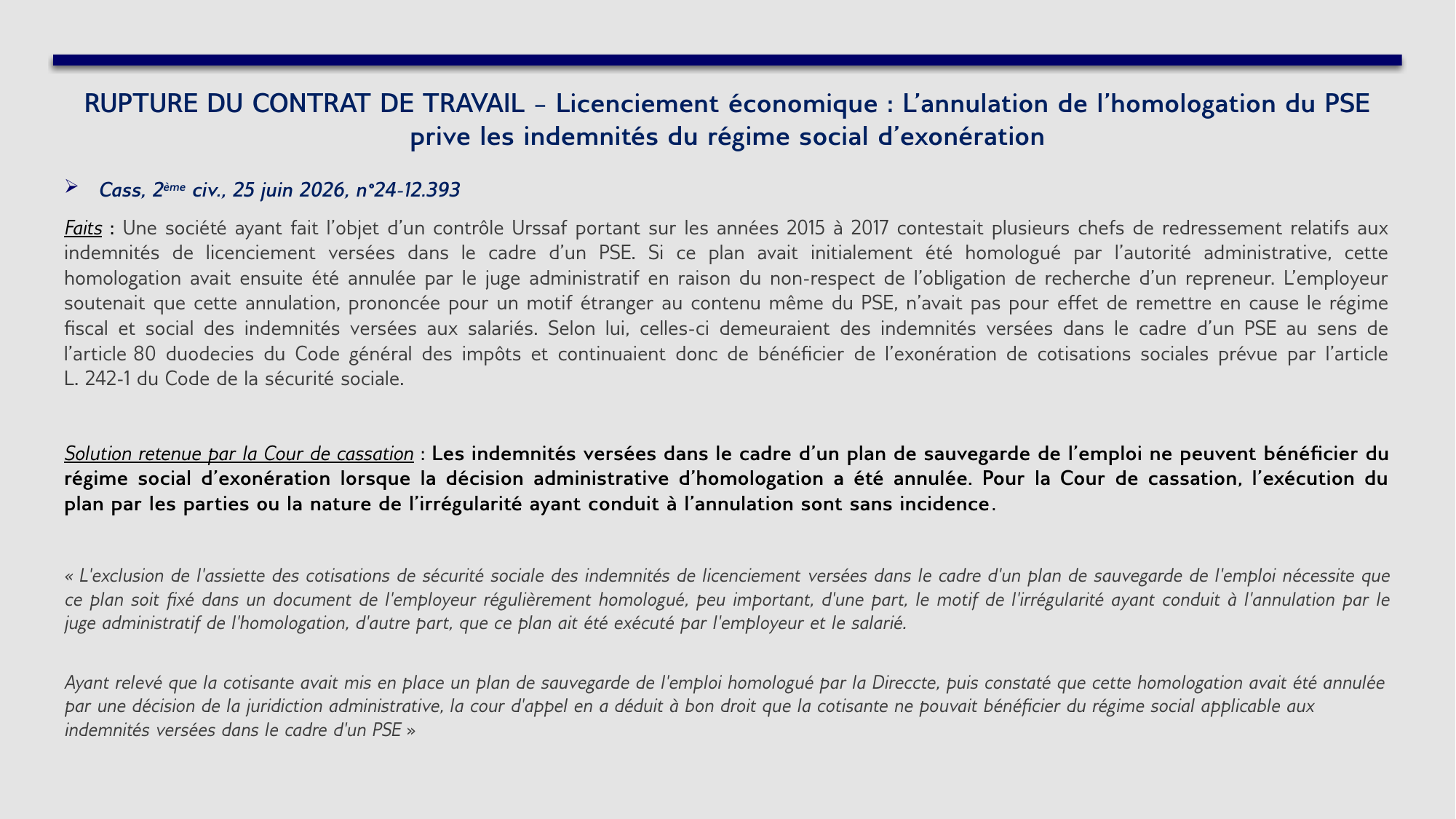

RUPTURE DU CONTRAT DE TRAVAIL – Licenciement économique : L’annulation de l’homologation du PSE prive les indemnités du régime social d’exonération
Cass, 2ème civ., 25 juin 2026, n°24-12.393
Faits : Une société ayant fait l’objet d’un contrôle Urssaf portant sur les années 2015 à 2017 contestait plusieurs chefs de redressement relatifs aux indemnités de licenciement versées dans le cadre d’un PSE. Si ce plan avait initialement été homologué par l’autorité administrative, cette homologation avait ensuite été annulée par le juge administratif en raison du non-respect de l’obligation de recherche d’un repreneur. L’employeur soutenait que cette annulation, prononcée pour un motif étranger au contenu même du PSE, n’avait pas pour effet de remettre en cause le régime fiscal et social des indemnités versées aux salariés. Selon lui, celles-ci demeuraient des indemnités versées dans le cadre d’un PSE au sens de l’article 80 duodecies du Code général des impôts et continuaient donc de bénéficier de l’exonération de cotisations sociales prévue par l’article L. 242-1 du Code de la sécurité sociale.

Solution retenue par la Cour de cassation : Les indemnités versées dans le cadre d’un plan de sauvegarde de l’emploi ne peuvent bénéficier du régime social d’exonération lorsque la décision administrative d’homologation a été annulée. Pour la Cour de cassation, l’exécution du plan par les parties ou la nature de l’irrégularité ayant conduit à l’annulation sont sans incidence.

« L'exclusion de l'assiette des cotisations de sécurité sociale des indemnités de licenciement versées dans le cadre d'un plan de sauvegarde de l'emploi nécessite que ce plan soit fixé dans un document de l'employeur régulièrement homologué, peu important, d'une part, le motif de l'irrégularité ayant conduit à l'annulation par le juge administratif de l'homologation, d'autre part, que ce plan ait été exécuté par l'employeur et le salarié.
Ayant relevé que la cotisante avait mis en place un plan de sauvegarde de l'emploi homologué par la Direccte, puis constaté que cette homologation avait été annulée par une décision de la juridiction administrative, la cour d'appel en a déduit à bon droit que la cotisante ne pouvait bénéficier du régime social applicable aux indemnités versées dans le cadre d'un PSE »